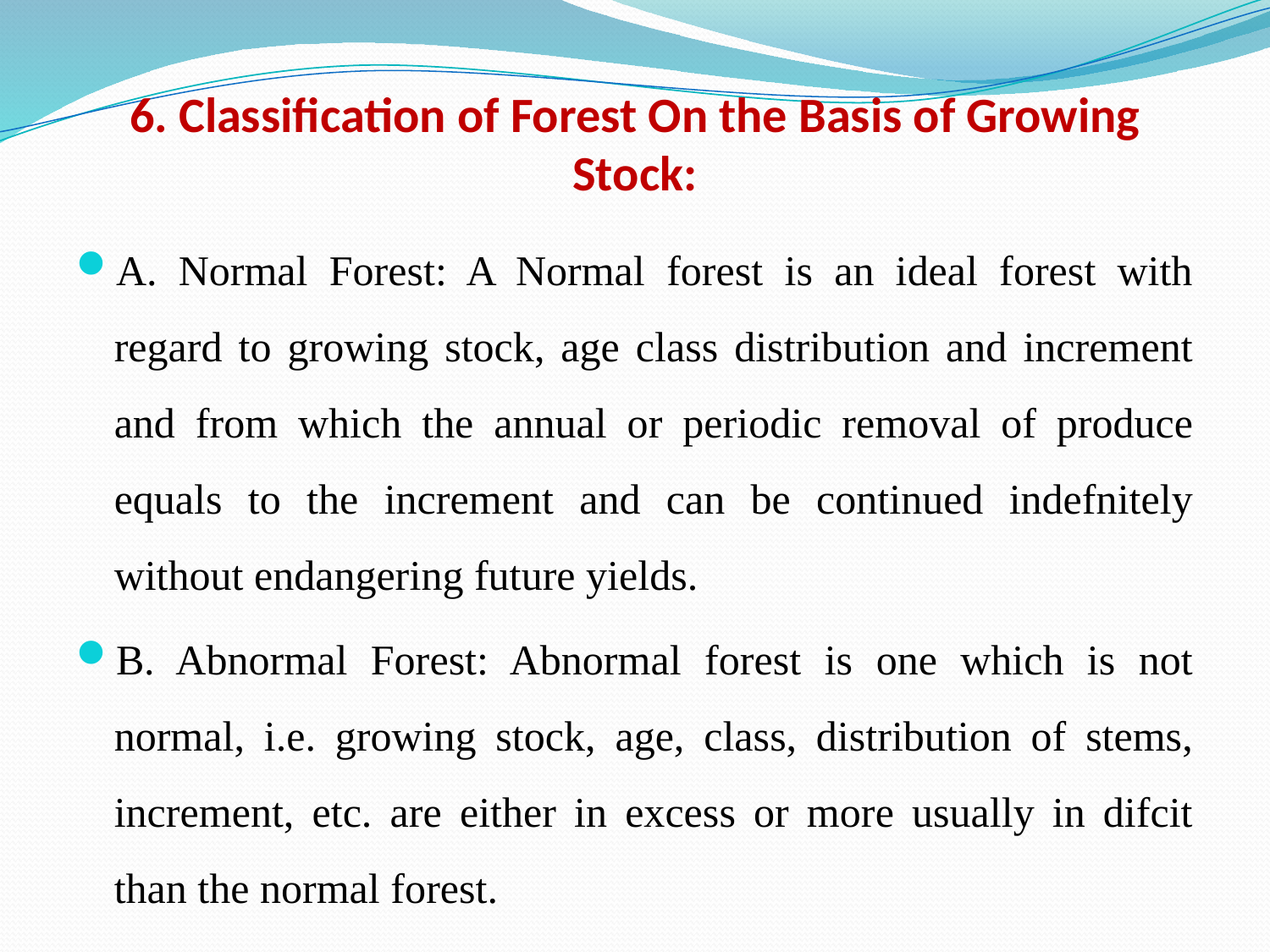

# 6. Classification of Forest On the Basis of Growing Stock:
A. Normal Forest: A Normal forest is an ideal forest with regard to growing stock, age class distribution and increment and from which the annual or periodic removal of produce equals to the increment and can be continued indefnitely without endangering future yields.
B. Abnormal Forest: Abnormal forest is one which is not normal, i.e. growing stock, age, class, distribution of stems, increment, etc. are either in excess or more usually in difcit than the normal forest.